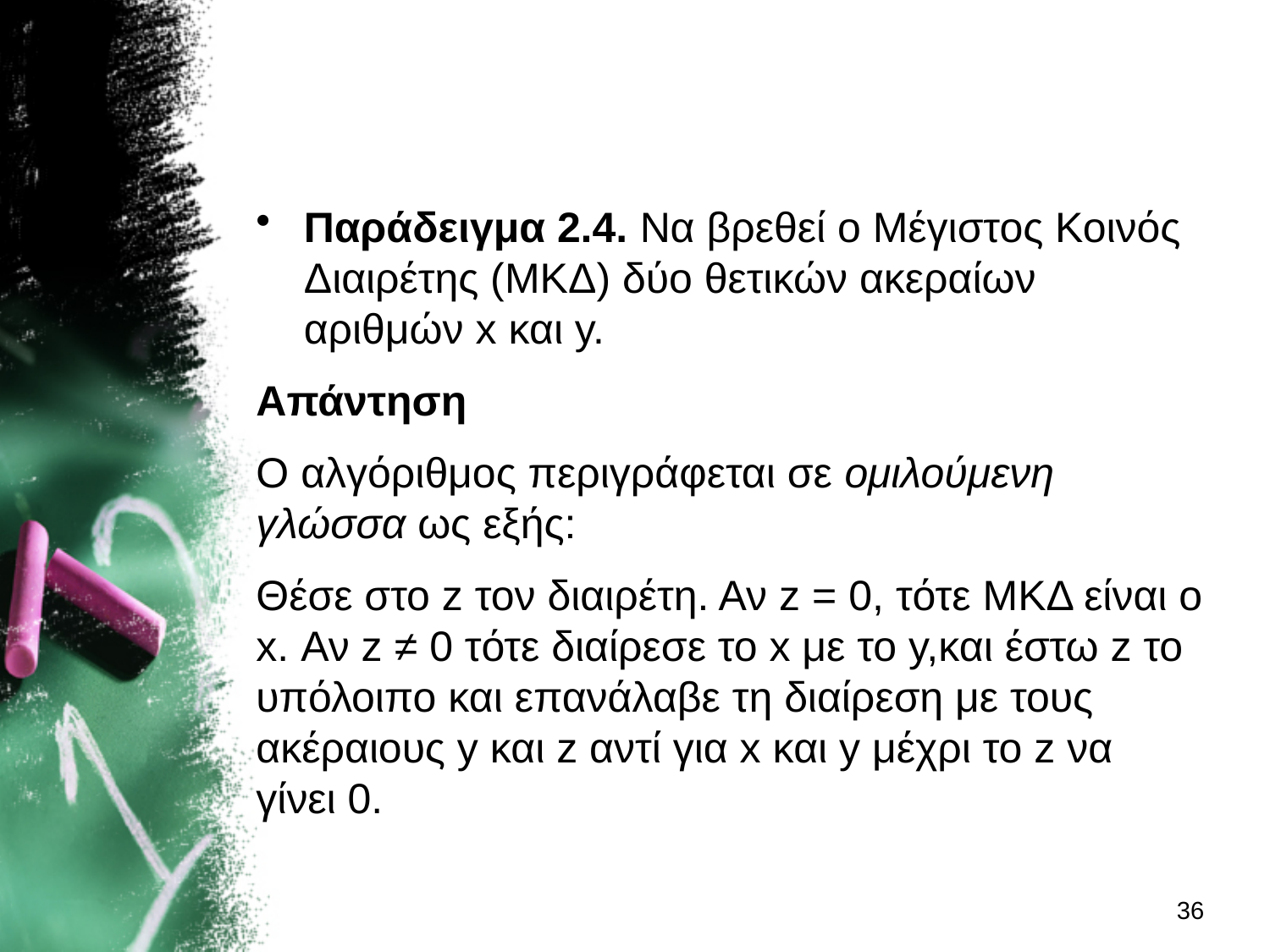

#
Παράδειγμα 2.4. Να βρεθεί ο Μέγιστος Κοινός Διαιρέτης (ΜΚΔ) δύο θετικών ακεραίων αριθμών x και y.
Απάντηση
Ο αλγόριθμος περιγράφεται σε ομιλούμενη γλώσσα ως εξής:
Θέσε στο z τον διαιρέτη. Αν z = 0, τότε ΜΚΔ είναι ο x. Αν z ≠ 0 τότε διαίρεσε το x με το y,και έστω z το υπόλοιπο και επανάλαβε τη διαίρεση με τους ακέραιους y και z αντί για x και y μέχρι το z να γίνει 0.

36